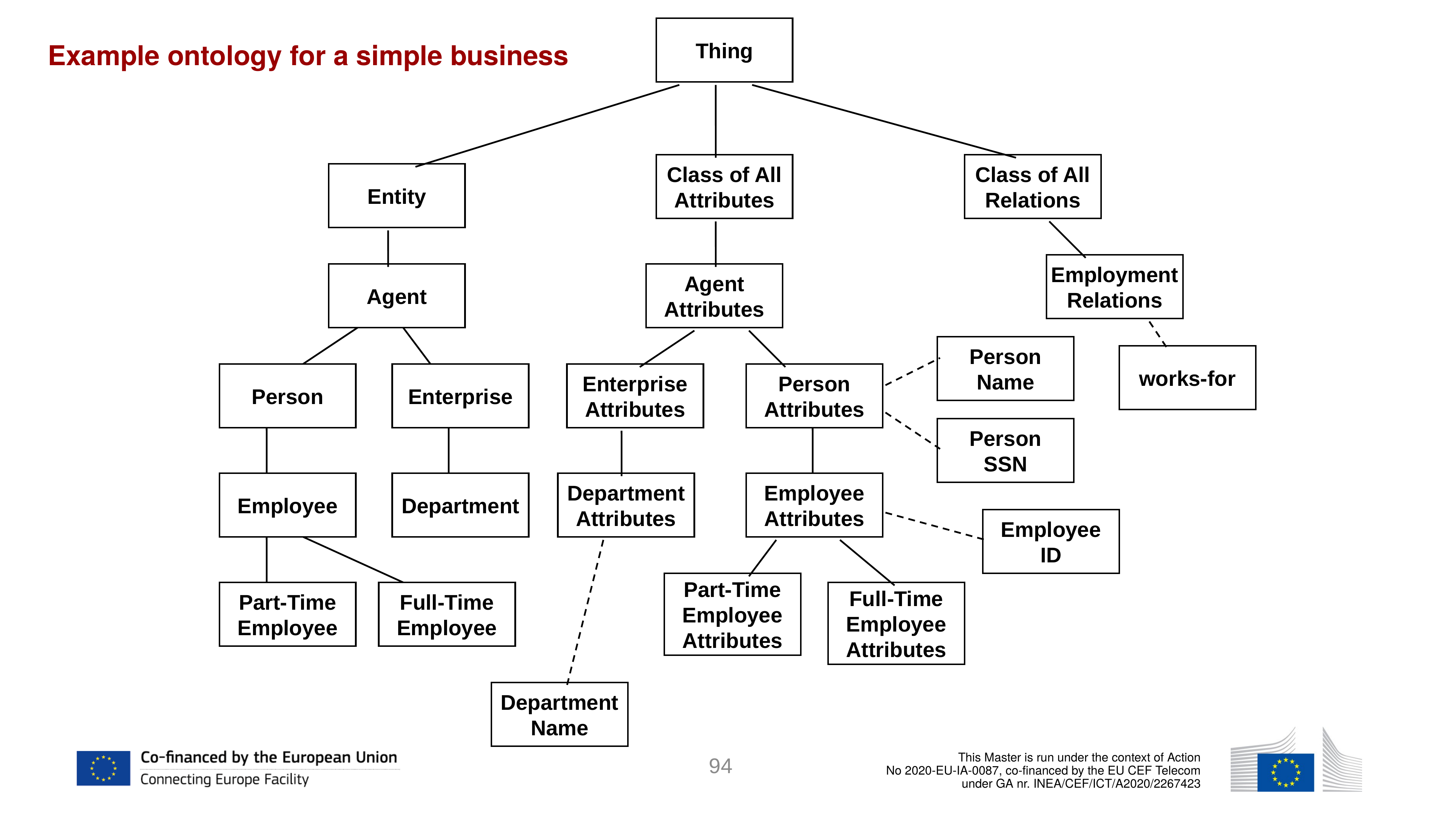

Thing
Example ontology for a simple business

Class of All
Attributes
Class of All
Relations
Entity

Employment
Relations

Agent

Agent
Attributes

Person
Name
works-for

Person
Enterprise
Enterprise
Attributes
Person
Attributes

Person
SSN

Employee
Department
Department
Attributes
Employee
Attributes
Employee
ID

Part-Time
Employee
Attributes
Part-Time
Employee
Full-Time
Employee
Full-Time
Employee
Attributes
Department
Name
94